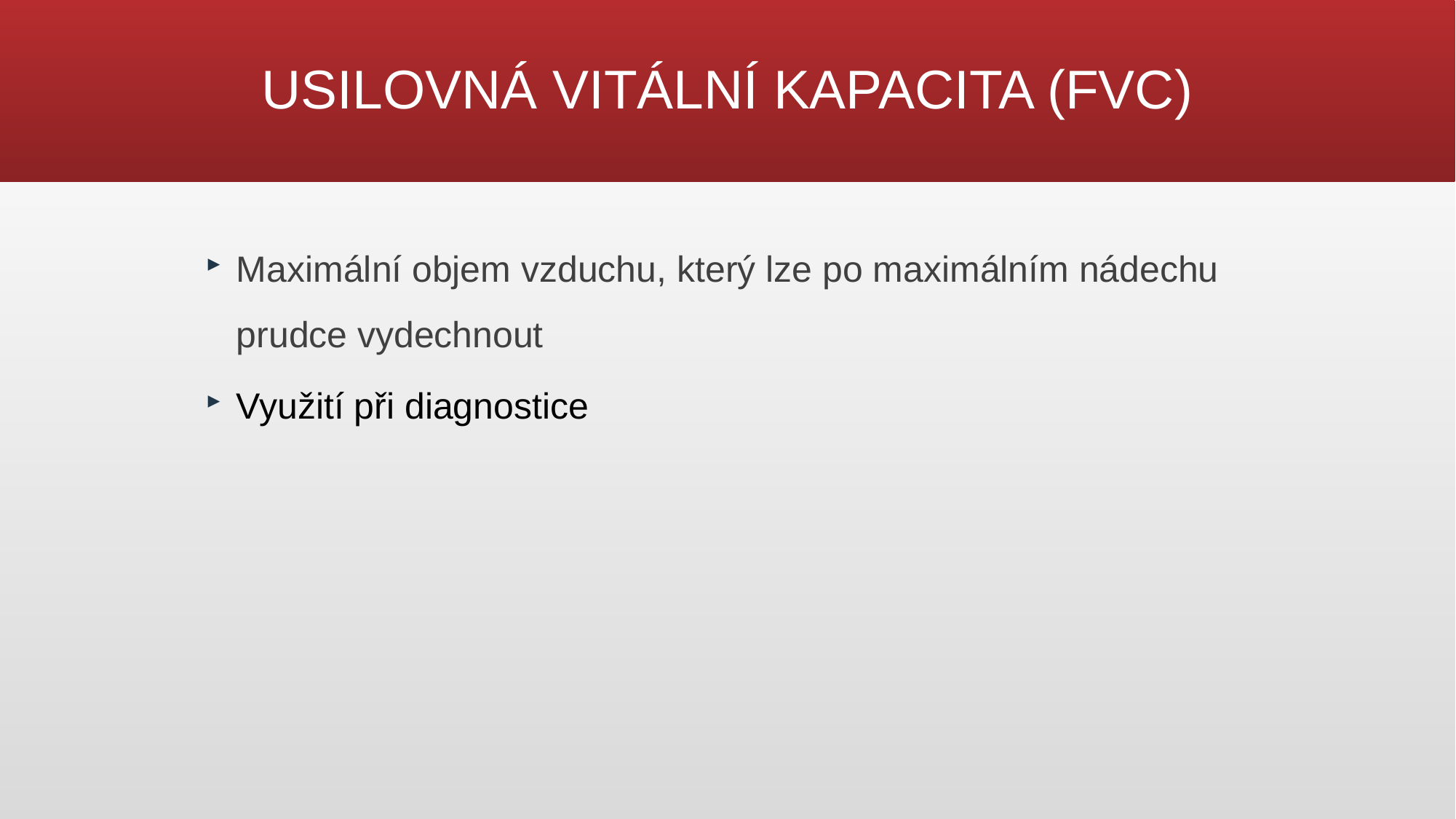

# USILOVNÁ VITÁLNÍ KAPACITA (FVC)
Maximální objem vzduchu, který lze po maximálním nádechu prudce vydechnout
Využití při diagnostice